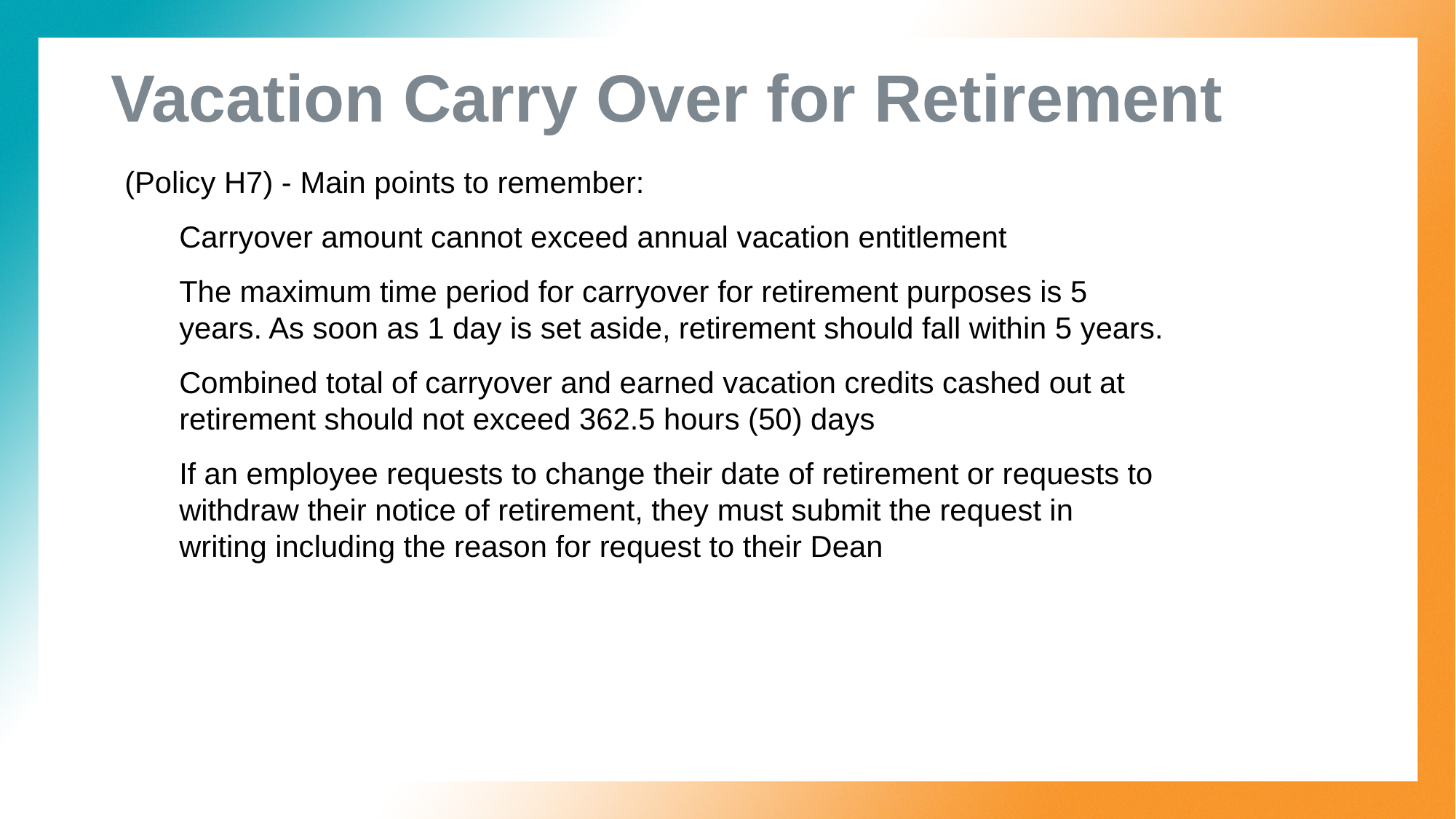

# Vacation Carry Over for Retirement
(Policy H7) - Main points to remember:
Carryover amount cannot exceed annual vacation entitlement
The maximum time period for carryover for retirement purposes is 5 years. As soon as 1 day is set aside, retirement should fall within 5 years.
Combined total of carryover and earned vacation credits cashed out at retirement should not exceed 362.5 hours (50) days
If an employee requests to change their date of retirement or requests to withdraw their notice of retirement, they must submit the request in writing including the reason for request to their Dean